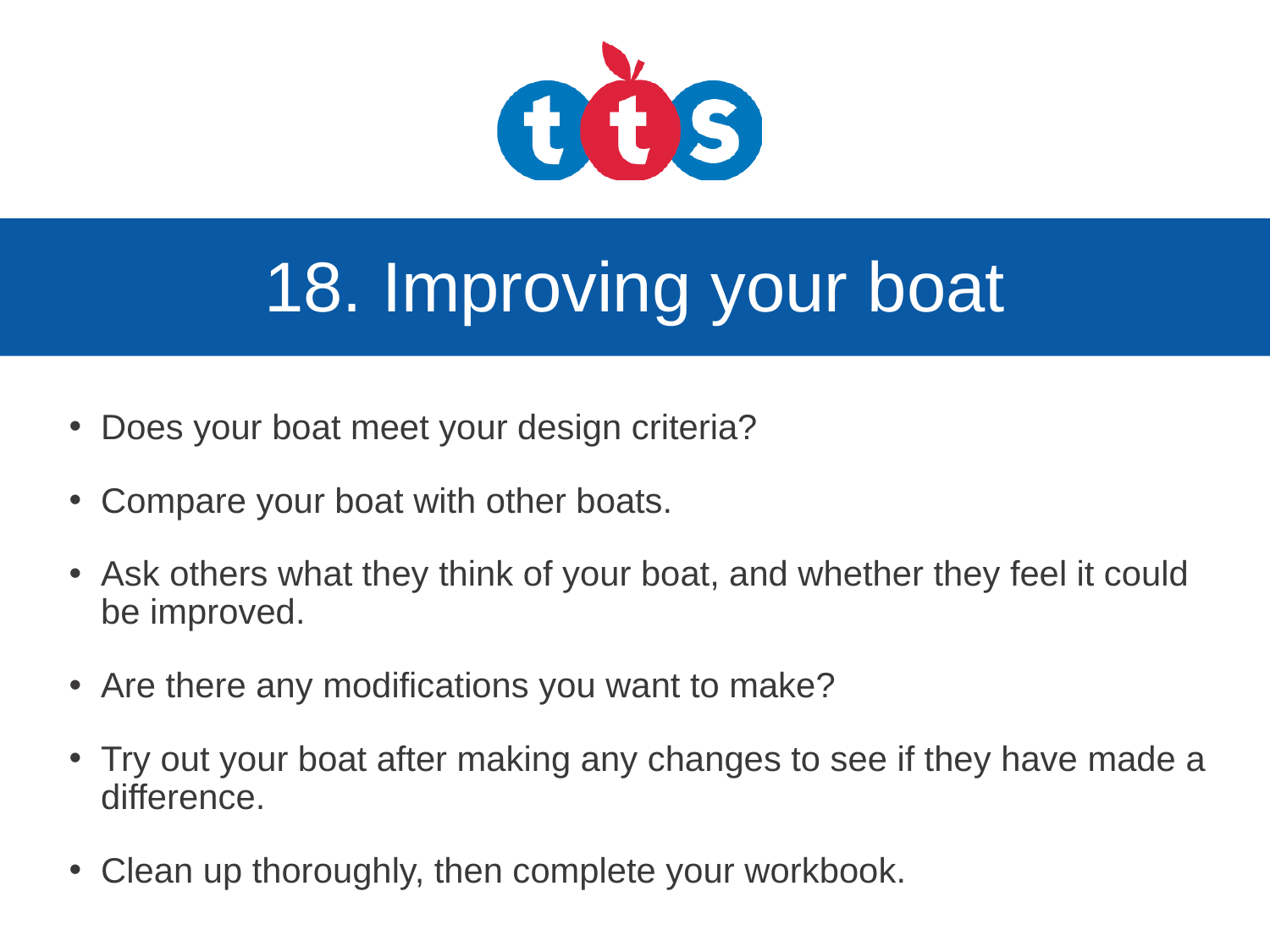

# 18. Improving your boat
Does your boat meet your design criteria?
Compare your boat with other boats.
Ask others what they think of your boat, and whether they feel it could be improved.
Are there any modifications you want to make?
Try out your boat after making any changes to see if they have made a difference.
Clean up thoroughly, then complete your workbook.
.